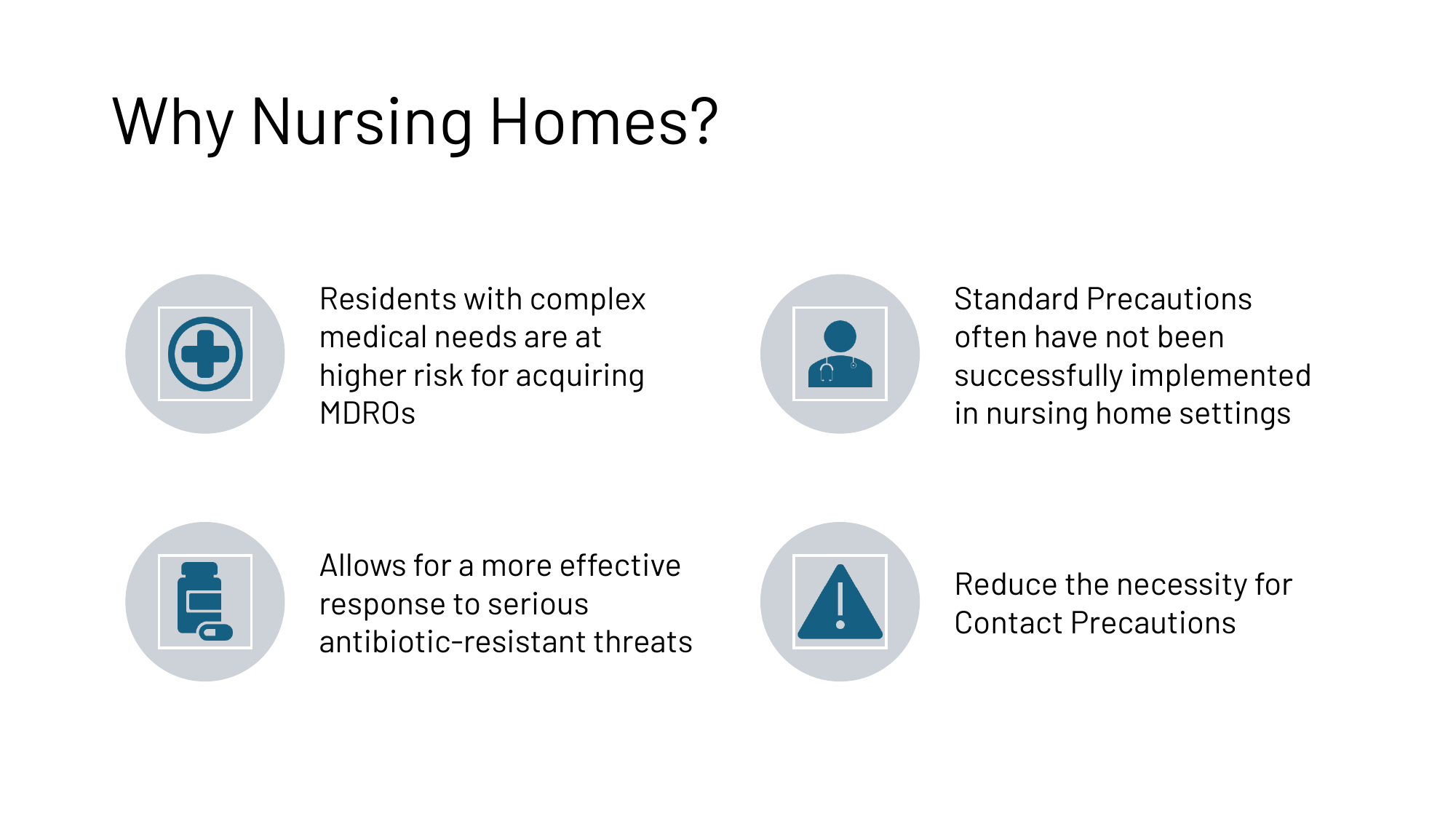

# Why Nursing Homes?
Residents with complex medical needs are at higher risk for acquiring MDROs
Standard Precautions often have not been successfully implemented in nursing home settings
Allows for a more effective response to serious antibiotic-resistant threats
Reduce the necessity for Contact Precautions